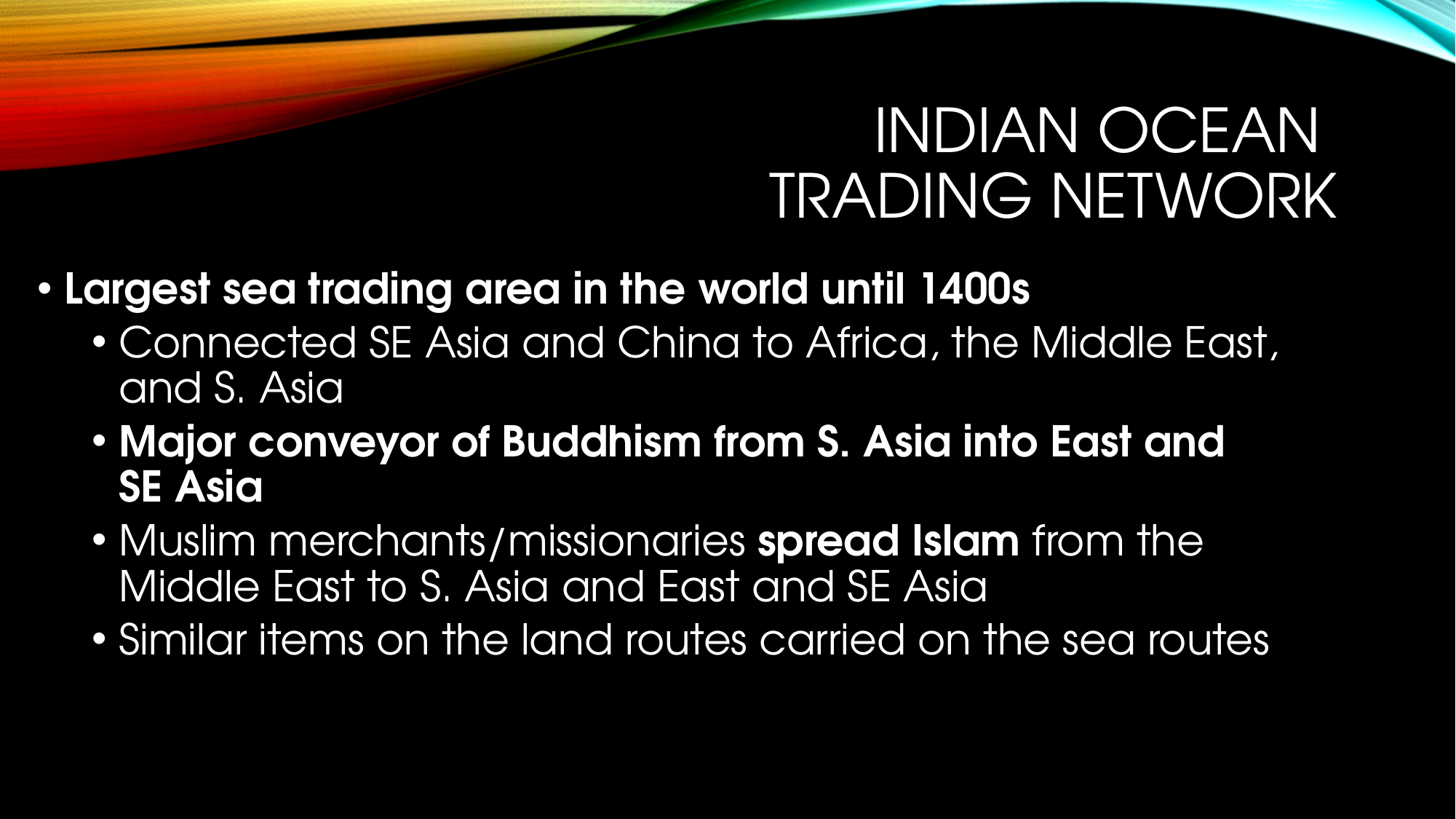

# Indian Ocean Trading Network
Largest sea trading area in the world until 1400s
Connected SE Asia and China to Africa, the Middle East, and S. Asia
Major conveyor of Buddhism from S. Asia into East and
SE Asia
Muslim merchants/missionaries spread Islam from the Middle East to S. Asia and East and SE Asia
Similar items on the land routes carried on the sea routes